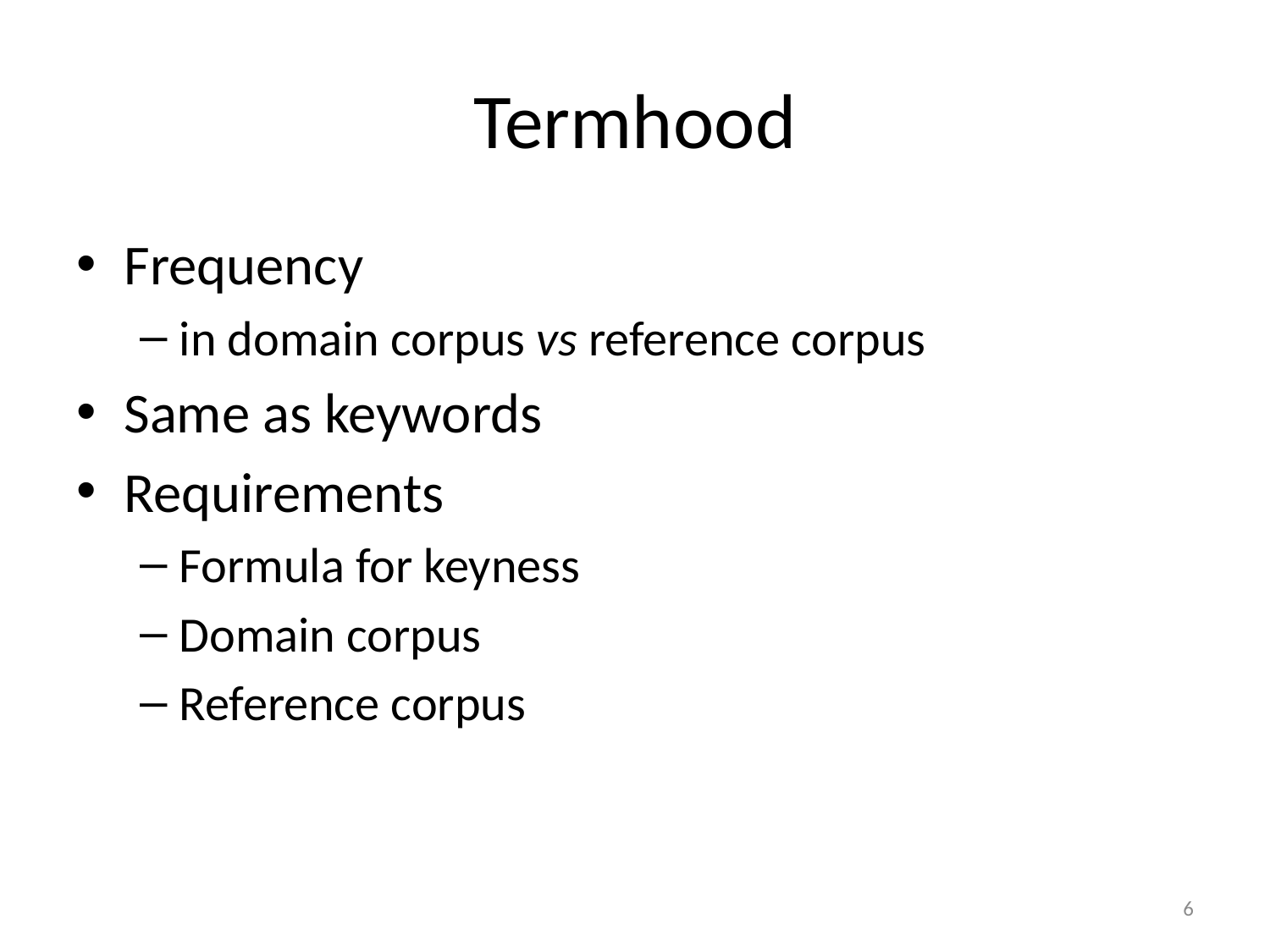

# Termhood
Frequency
in domain corpus vs reference corpus
Same as keywords
Requirements
Formula for keyness
Domain corpus
Reference corpus
6